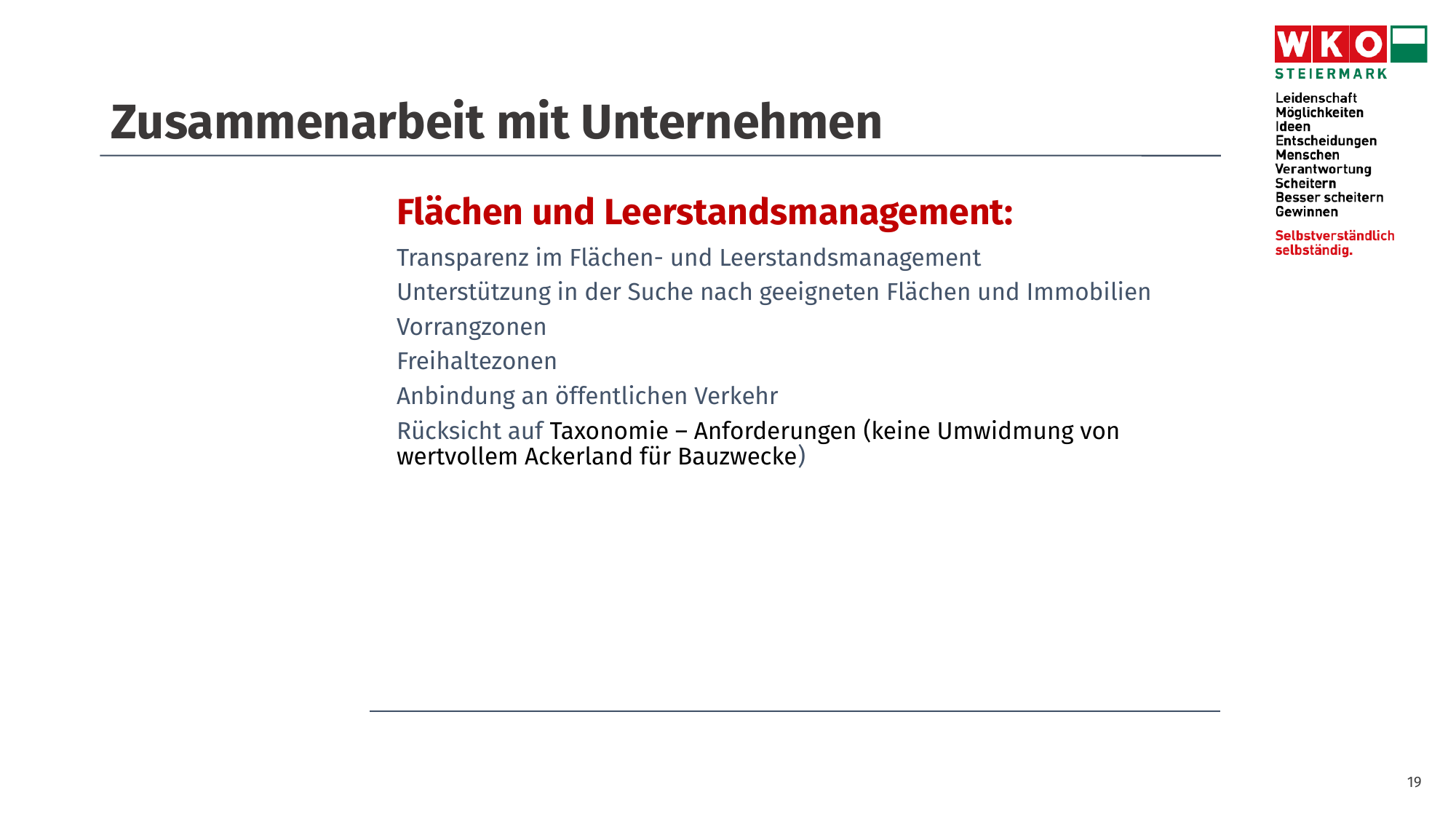

# Zusammenarbeit mit Unternehmen

Flächen und Leerstandsmanagement:
Transparenz im Flächen- und Leerstandsmanagement
Unterstützung in der Suche nach geeigneten Flächen und Immobilien
Vorrangzonen
Freihaltezonen
Anbindung an öffentlichen Verkehr
Rücksicht auf Taxonomie – Anforderungen (keine Umwidmung von wertvollem Ackerland für Bauzwecke)
19